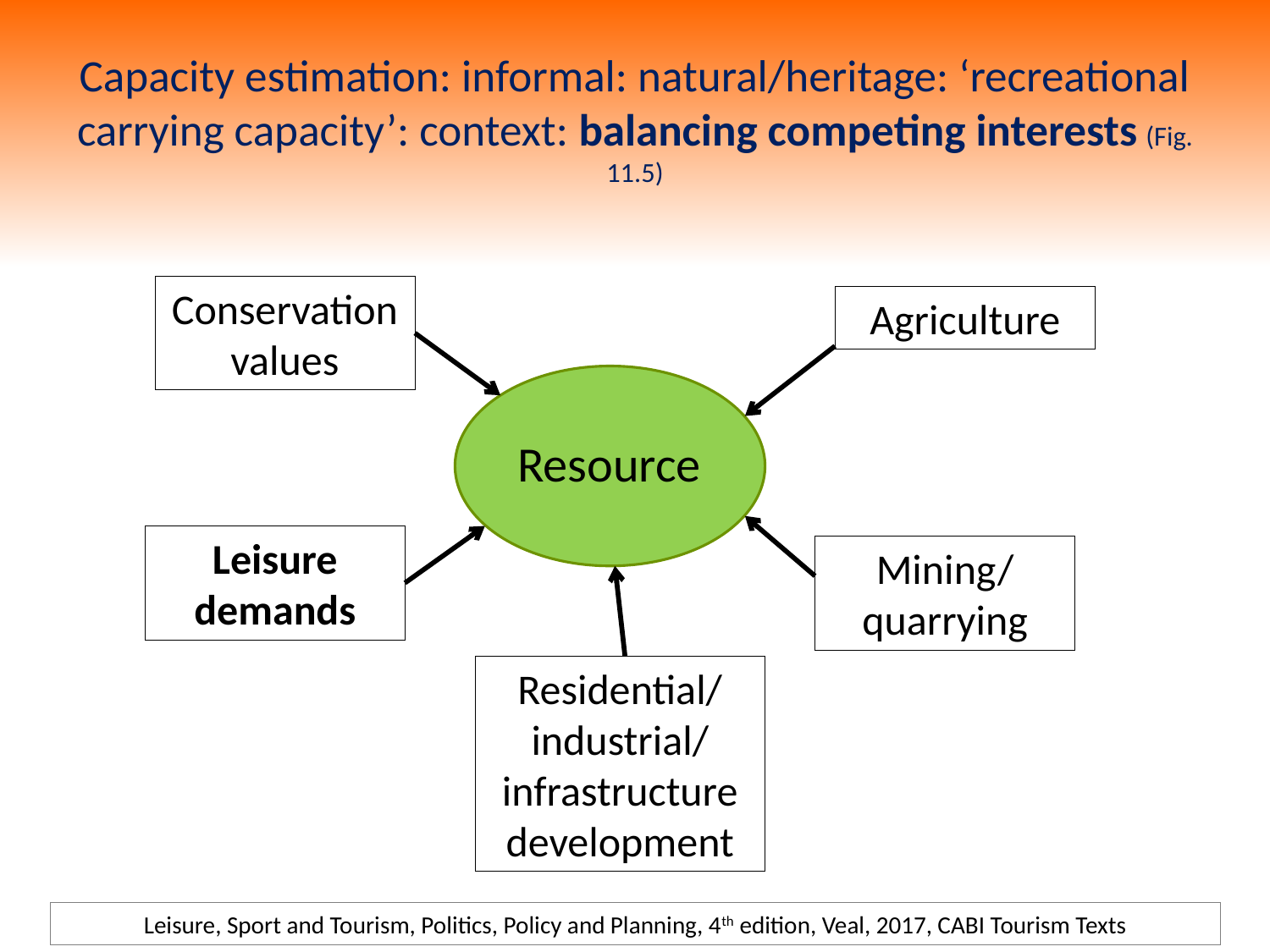

# Capacity estimation: informal: natural/heritage: ‘recreational carrying capacity’: context: balancing competing interests (Fig. 11.5)
Conservation values
Agriculture

Resource
Leisure demands
Mining/ quarrying
Residential/ industrial/ infrastructure development
Leisure, Sport and Tourism, Politics, Policy and Planning, 4th edition, Veal, 2017, CABI Tourism Texts